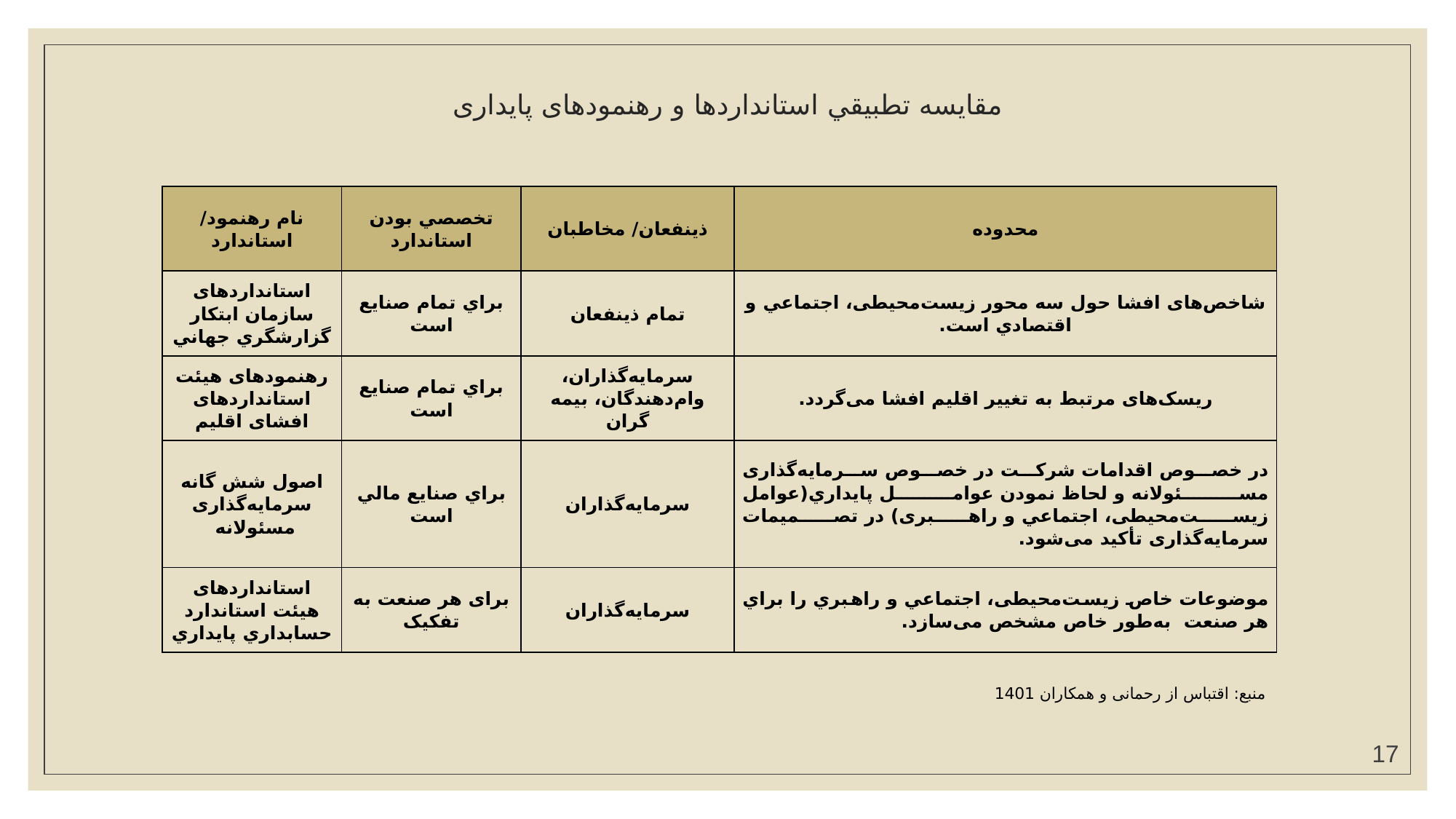

# مقايسه ‌تطبيقي ‌استانداردها‌ و ‌رهنمودهای پایداری
| نام رهنمود/ استاندارد | تخصصي بودن استاندارد | ذينفعان/ مخاطبان | محدوده |
| --- | --- | --- | --- |
| استانداردهای سازمان ابتکار‌ گزارشگري‌ جهاني | براي‌ تمام‌ صنايع است | تمام‌ ذينفعان | شاخص‌های ‌افشا‌ حول سه ‌محور ‌زیست‌محیطی، اجتماعي‌ و‌ اقتصادي ‌است. |
| رهنمودهای هیئت استانداردهای افشای اقلیم | براي‌ تمام‌ صنايع ‌است | سرمایه‌گذاران، وام‌دهندگان، بيمه گران | ریسک‌های‌ مرتبط‌ به‌ تغيير ‌اقليم‌ افشا می‌گردد. |
| اصول شش گانه سرمایه‌گذاری مسئولانه | براي‌ صنايع‌ مالي ‌است | سرمایه‌گذاران | در خصوص ‌اقدامات‌ شرکت ‌در خصوص‌ سرمایه‌گذاری ‌مسئولانه ‌و‌ لحاظ ‌نمودن‌ عوامل پايداري‌(عوامل‌ زیست‌محیطی، اجتماعي‌ و راهبری) در ‌تصميمات‌ سرمایه‌گذاری‌ تأکيد‌ می‌شود. |
| استانداردهای هیئت‌ استاندارد‌ حسابداري‌ پايداري | برای هر صنعت به تفکیک | سرمایه‌گذاران | موضوعات‌ خاص‌ زیست‌محیطی، اجتماعي‌ و‌ راهبري ‌را‌ براي‌ هر صنعت‌ ‌ به‌طور‌ خاص‌ مشخص ‌می‌سازد. |
منبع: اقتباس از رحمانی و همکاران 1401

17